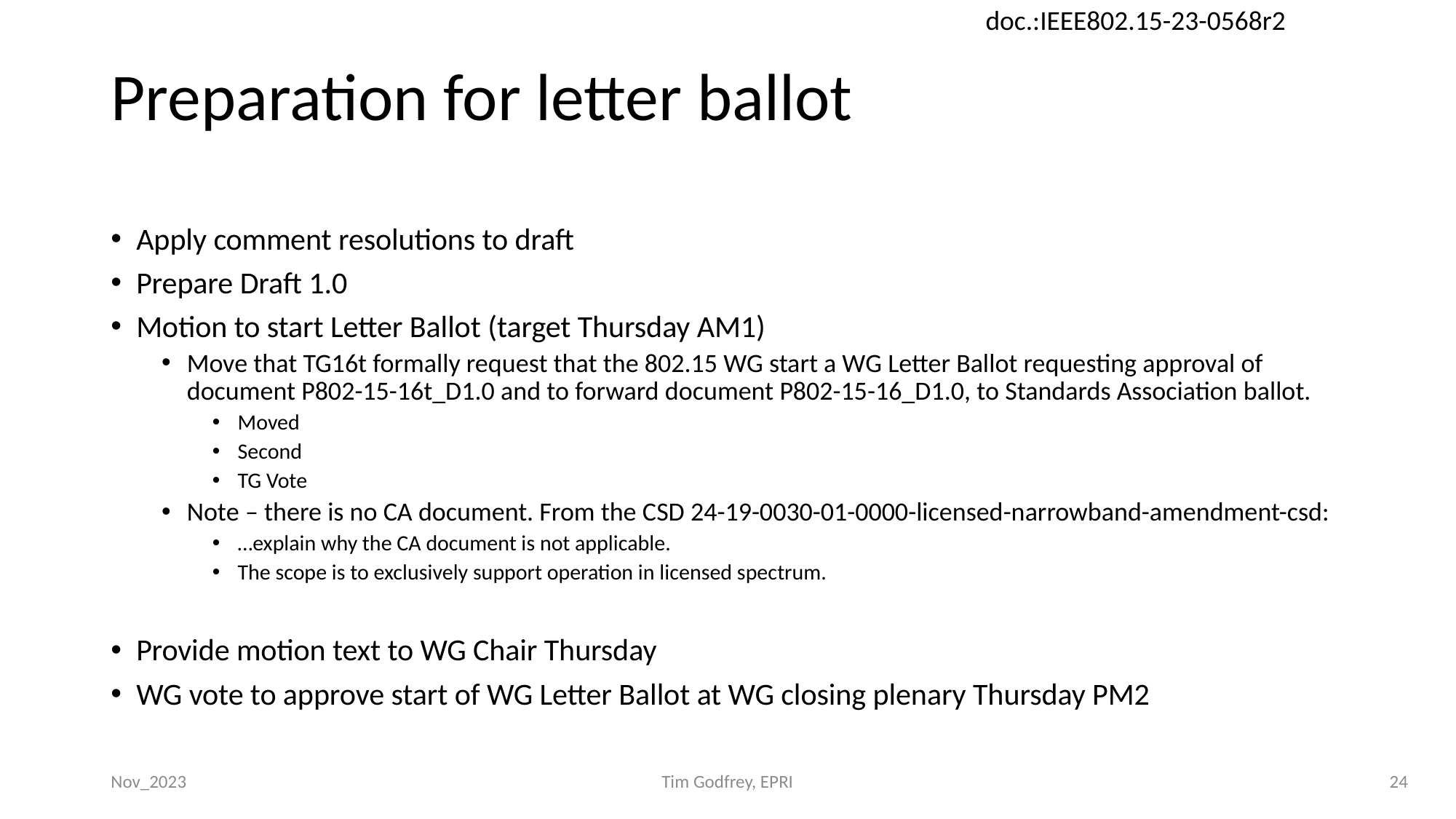

# Preparation for letter ballot
Apply comment resolutions to draft
Prepare Draft 1.0
Motion to start Letter Ballot (target Thursday AM1)
Move that TG16t formally request that the 802.15 WG start a WG Letter Ballot requesting approval of document P802-15-16t_D1.0 and to forward document P802-15-16_D1.0, to Standards Association ballot.
Moved
Second
TG Vote
Note – there is no CA document. From the CSD 24-19-0030-01-0000-licensed-narrowband-amendment-csd:
…explain why the CA document is not applicable.
The scope is to exclusively support operation in licensed spectrum.

Provide motion text to WG Chair Thursday
WG vote to approve start of WG Letter Ballot at WG closing plenary Thursday PM2

Nov_2023
Tim Godfrey, EPRI
24